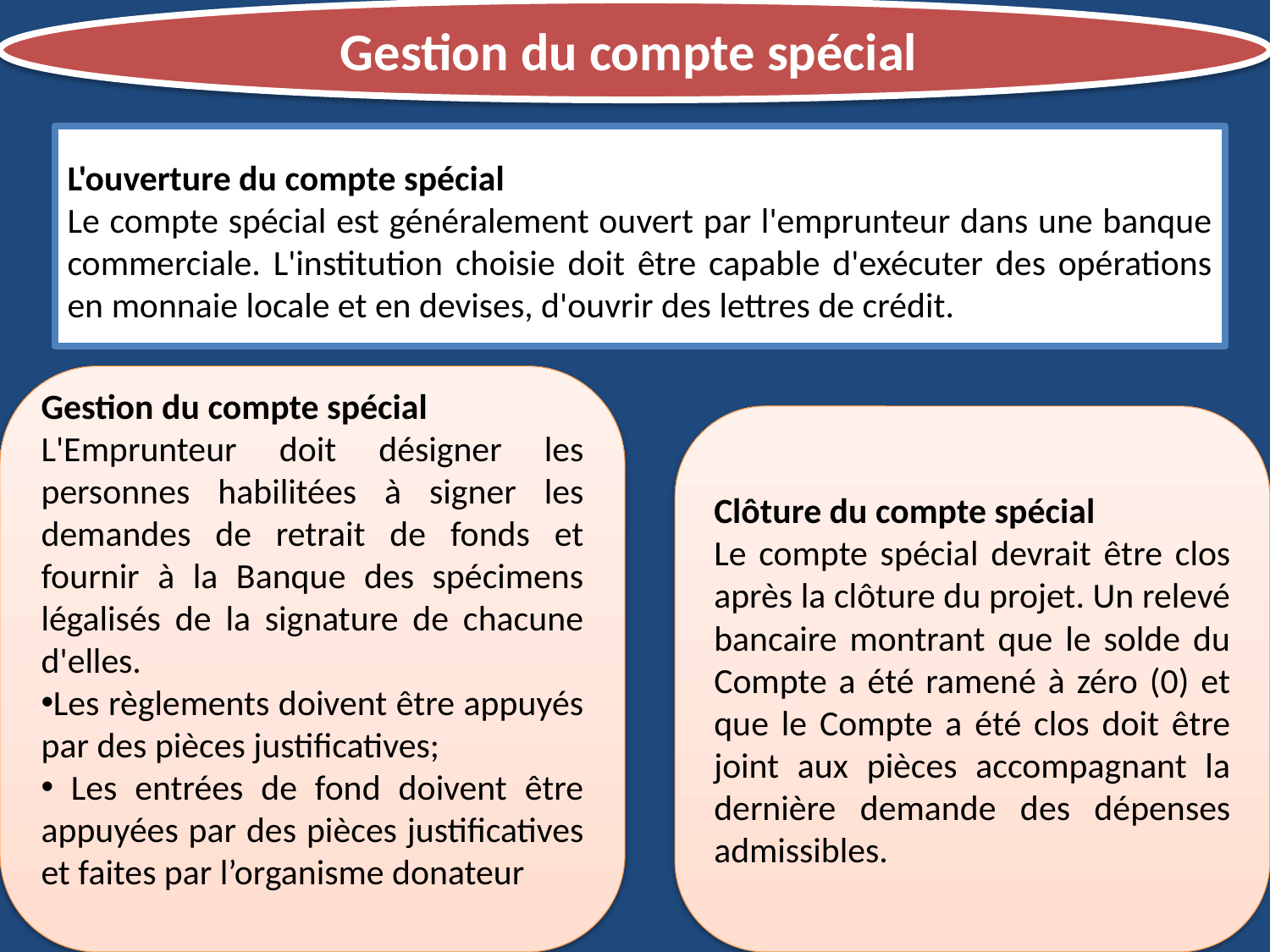

Gestion du compte spécial

L'ouverture du compte spécial
Le compte spécial est généralement ouvert par l'emprunteur dans une banque commerciale. L'institution choisie doit être capable d'exécuter des opérations en monnaie locale et en devises, d'ouvrir des lettres de crédit.

Gestion du compte spécial
L'Emprunteur doit désigner les personnes habilitées à signer les demandes de retrait de fonds et fournir à la Banque des spécimens légalisés de la signature de chacune d'elles.
Les règlements doivent être appuyés par des pièces justificatives;
 Les entrées de fond doivent être appuyées par des pièces justificatives et faites par l’organisme donateur

Clôture du compte spécial
Le compte spécial devrait être clos après la clôture du projet. Un relevé bancaire montrant que le solde du Compte a été ramené à zéro (0) et que le Compte a été clos doit être joint aux pièces accompagnant la dernière demande des dépenses admissibles.